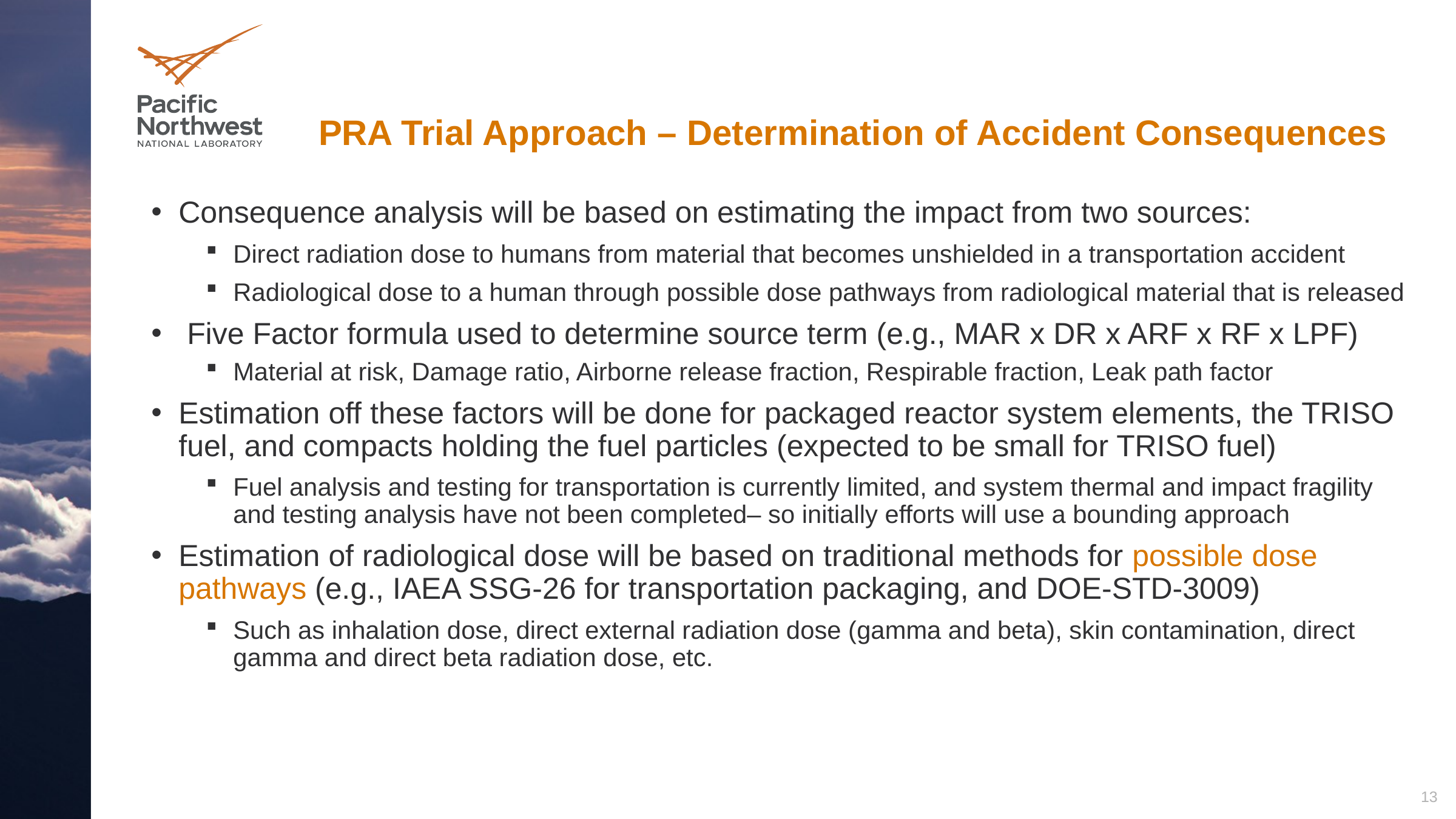

# PRA Trial Approach – Determination of Accident Consequences
Consequence analysis will be based on estimating the impact from two sources:
Direct radiation dose to humans from material that becomes unshielded in a transportation accident
Radiological dose to a human through possible dose pathways from radiological material that is released
 Five Factor formula used to determine source term (e.g., MAR x DR x ARF x RF x LPF)
Material at risk, Damage ratio, Airborne release fraction, Respirable fraction, Leak path factor
Estimation off these factors will be done for packaged reactor system elements, the TRISO fuel, and compacts holding the fuel particles (expected to be small for TRISO fuel)
Fuel analysis and testing for transportation is currently limited, and system thermal and impact fragility and testing analysis have not been completed– so initially efforts will use a bounding approach
Estimation of radiological dose will be based on traditional methods for possible dose pathways (e.g., IAEA SSG-26 for transportation packaging, and DOE-STD-3009)
Such as inhalation dose, direct external radiation dose (gamma and beta), skin contamination, direct gamma and direct beta radiation dose, etc.

13